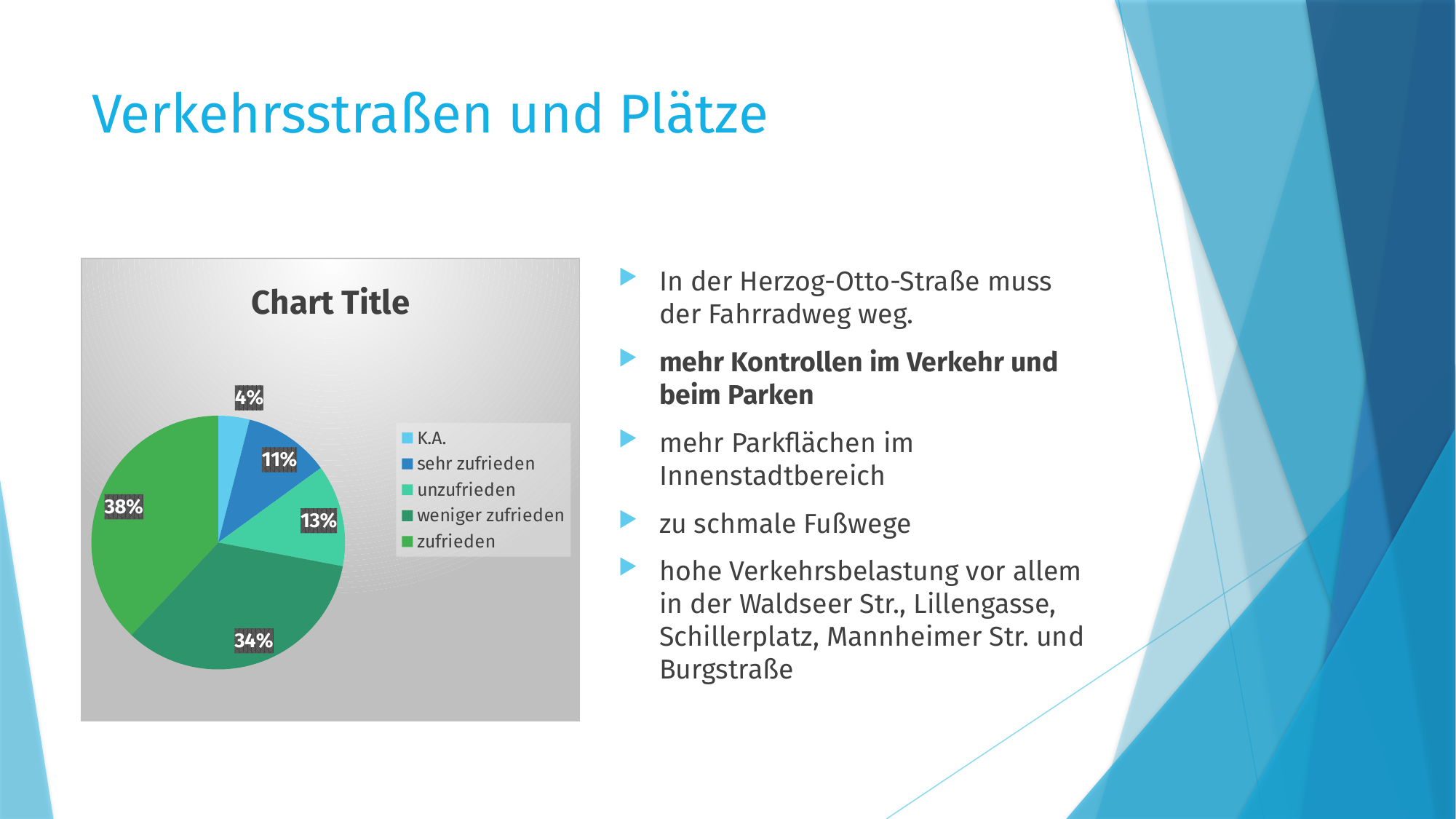

# Verkehrsstraßen und Plätze

### Chart:

| Category |  |
|---|---|
| K.A. | 0.04000000000000001 |
| sehr zufrieden | 0.11 |
| unzufrieden | 0.13 |
| weniger zufrieden | 0.34 |
| zufrieden | 0.38000000000000006 |
In der Herzog-Otto-Straße muss der Fahrradweg weg.
mehr Kontrollen im Verkehr und beim Parken
mehr Parkflächen im Innenstadtbereich
zu schmale Fußwege
hohe Verkehrsbelastung vor allem in der Waldseer Str., Lillengasse, Schillerplatz, Mannheimer Str. und Burgstraße